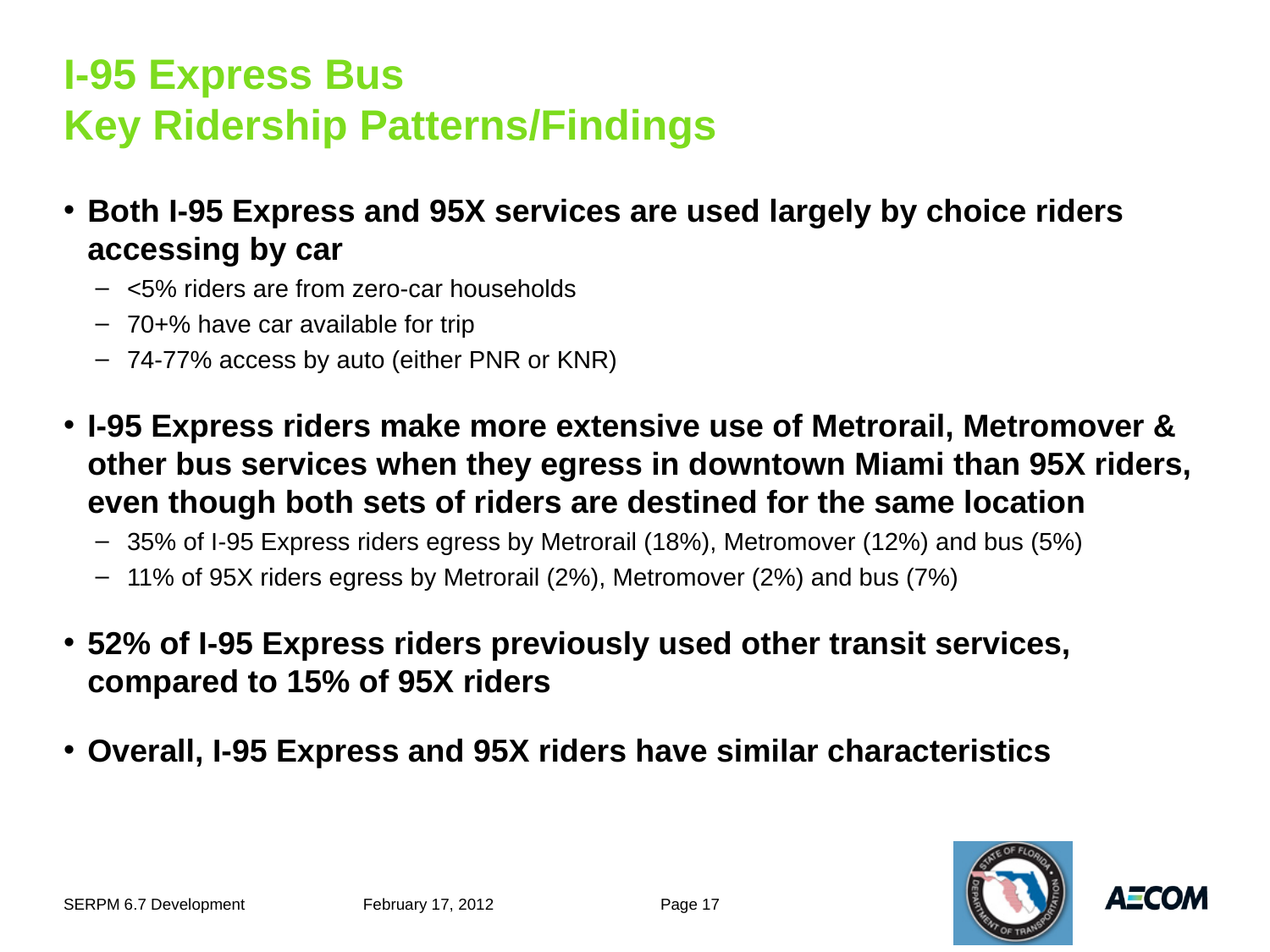

# I-95 Express Bus Key Ridership Patterns/Findings
Both I-95 Express and 95X services are used largely by choice riders accessing by car
<5% riders are from zero-car households
70+% have car available for trip
74-77% access by auto (either PNR or KNR)
I-95 Express riders make more extensive use of Metrorail, Metromover & other bus services when they egress in downtown Miami than 95X riders, even though both sets of riders are destined for the same location
35% of I-95 Express riders egress by Metrorail (18%), Metromover (12%) and bus (5%)
11% of 95X riders egress by Metrorail (2%), Metromover (2%) and bus (7%)
52% of I-95 Express riders previously used other transit services, compared to 15% of 95X riders
Overall, I-95 Express and 95X riders have similar characteristics

SERPM 6.7 Development
February 17, 2012
Page 17